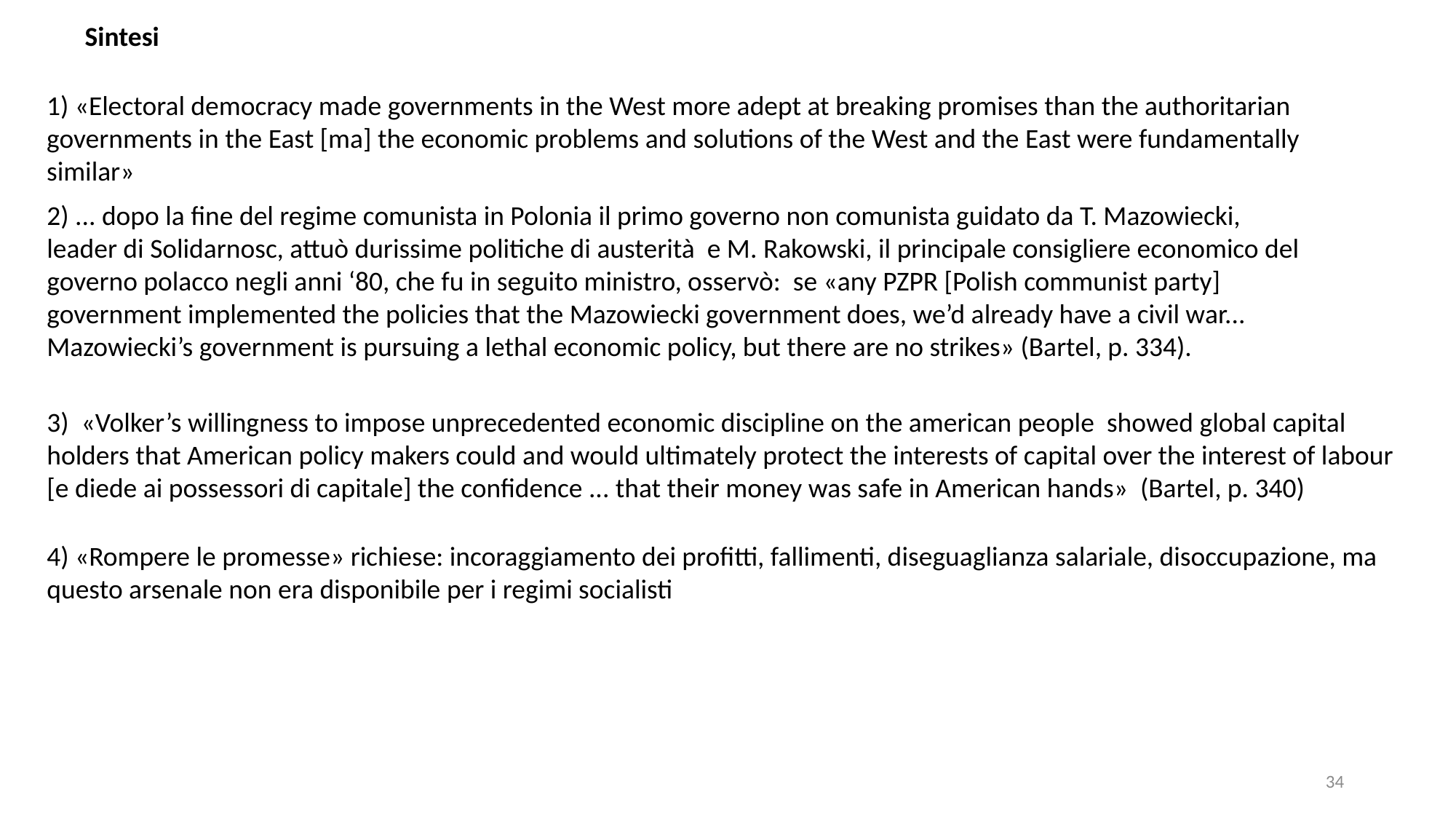

Sintesi
1) «Electoral democracy made governments in the West more adept at breaking promises than the authoritarian governments in the East [ma] the economic problems and solutions of the West and the East were fundamentally similar»
2) ... dopo la fine del regime comunista in Polonia il primo governo non comunista guidato da T. Mazowiecki, leader di Solidarnosc, attuò durissime politiche di austerità  e M. Rakowski, il principale consigliere economico del governo polacco negli anni ‘80, che fu in seguito ministro, osservò:  se «any PZPR [Polish communist party] government implemented the policies that the Mazowiecki government does, we’d already have a civil war... Mazowiecki’s government is pursuing a lethal economic policy, but there are no strikes» (Bartel, p. 334).
3)  «Volker’s willingness to impose unprecedented economic discipline on the american people  showed global capital holders that American policy makers could and would ultimately protect the interests of capital over the interest of labour [e diede ai possessori di capitale] the confidence ... that their money was safe in American hands»  (Bartel, p. 340)
4) «Rompere le promesse» richiese: incoraggiamento dei profitti, fallimenti, diseguaglianza salariale, disoccupazione, ma questo arsenale non era disponibile per i regimi socialisti
34